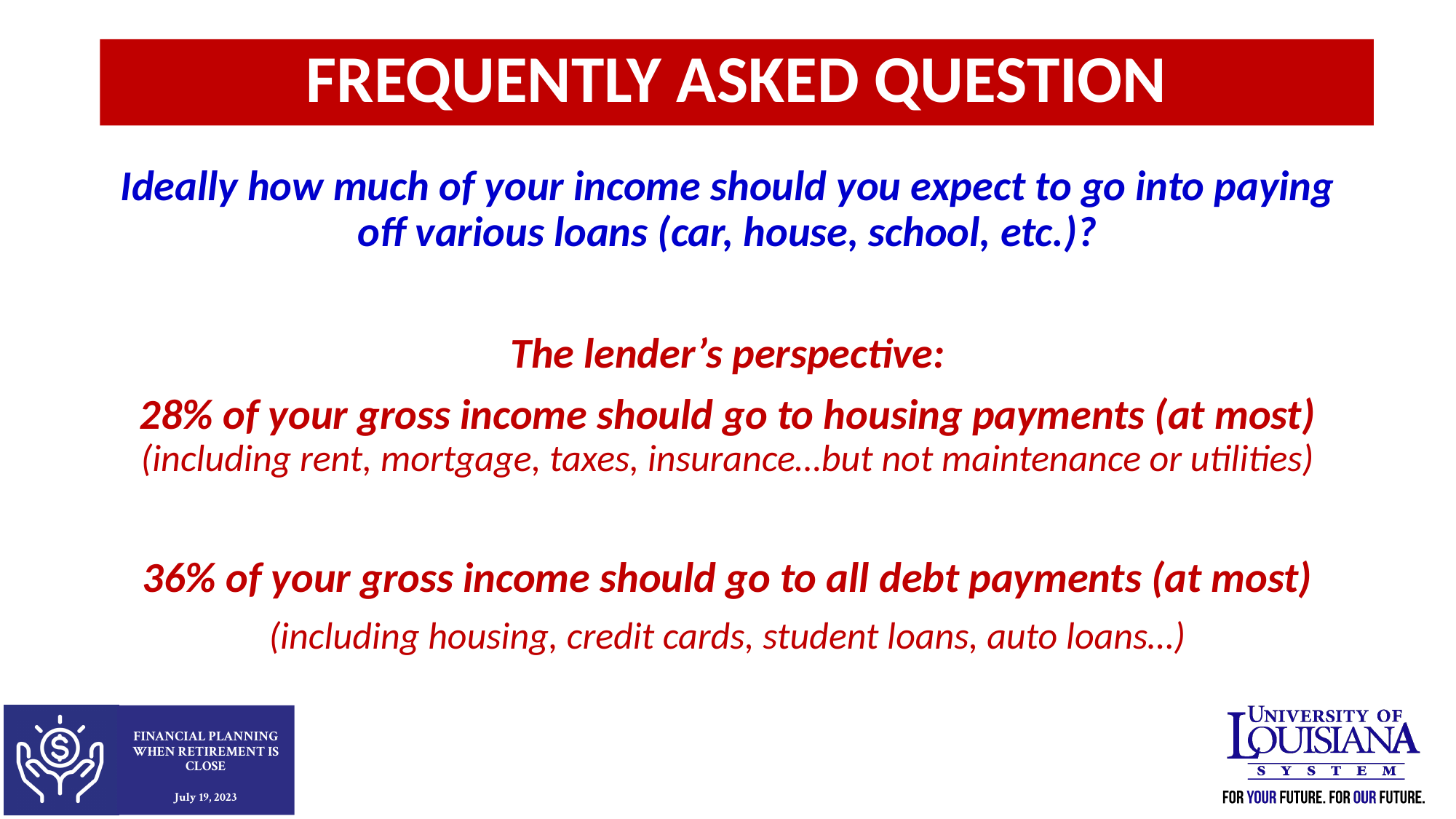

Frequently Asked Question
Ideally how much of your income should you expect to go into paying off various loans (car, house, school, etc.)?

The lender’s perspective:
28% of your gross income should go to housing payments (at most)
(including rent, mortgage, taxes, insurance…but not maintenance or utilities)

36% of your gross income should go to all debt payments (at most)
(including housing, credit cards, student loans, auto loans…)